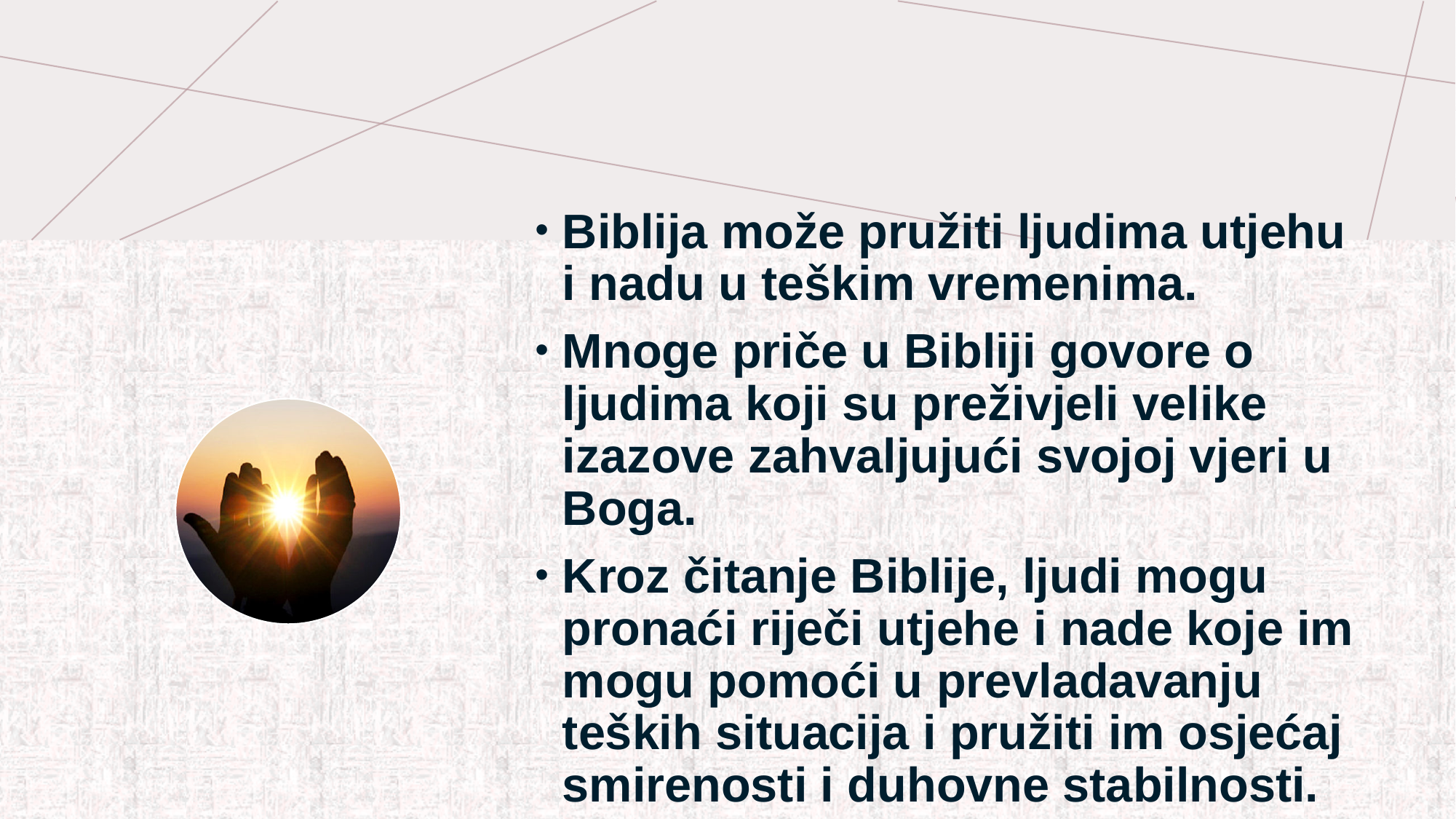

Biblija može pružiti ljudima utjehu i nadu u teškim vremenima.
Mnoge priče u Bibliji govore o ljudima koji su preživjeli velike izazove zahvaljujući svojoj vjeri u Boga.
Kroz čitanje Biblije, ljudi mogu pronaći riječi utjehe i nade koje im mogu pomoći u prevladavanju teških situacija i pružiti im osjećaj smirenosti i duhovne stabilnosti.